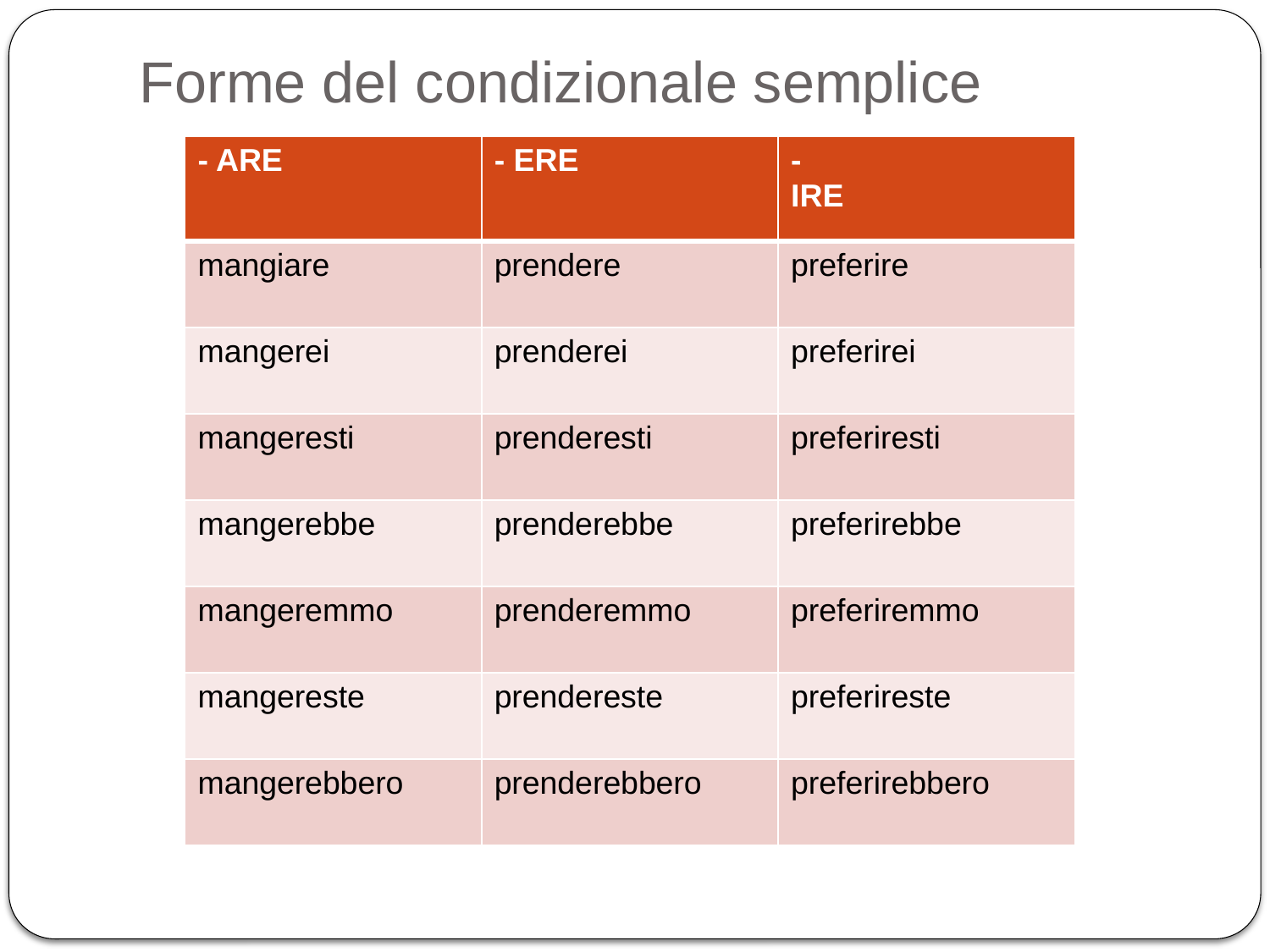

# Forme del condizionale semplice
| - ARE | - ERE | - IRE |
| --- | --- | --- |
| mangiare | prendere | preferire |
| mangerei | prenderei | preferirei |
| mangeresti | prenderesti | preferiresti |
| mangerebbe | prenderebbe | preferirebbe |
| mangeremmo | prenderemmo | preferiremmo |
| mangereste | prendereste | preferireste |
| mangerebbero | prenderebbero | preferirebbero |